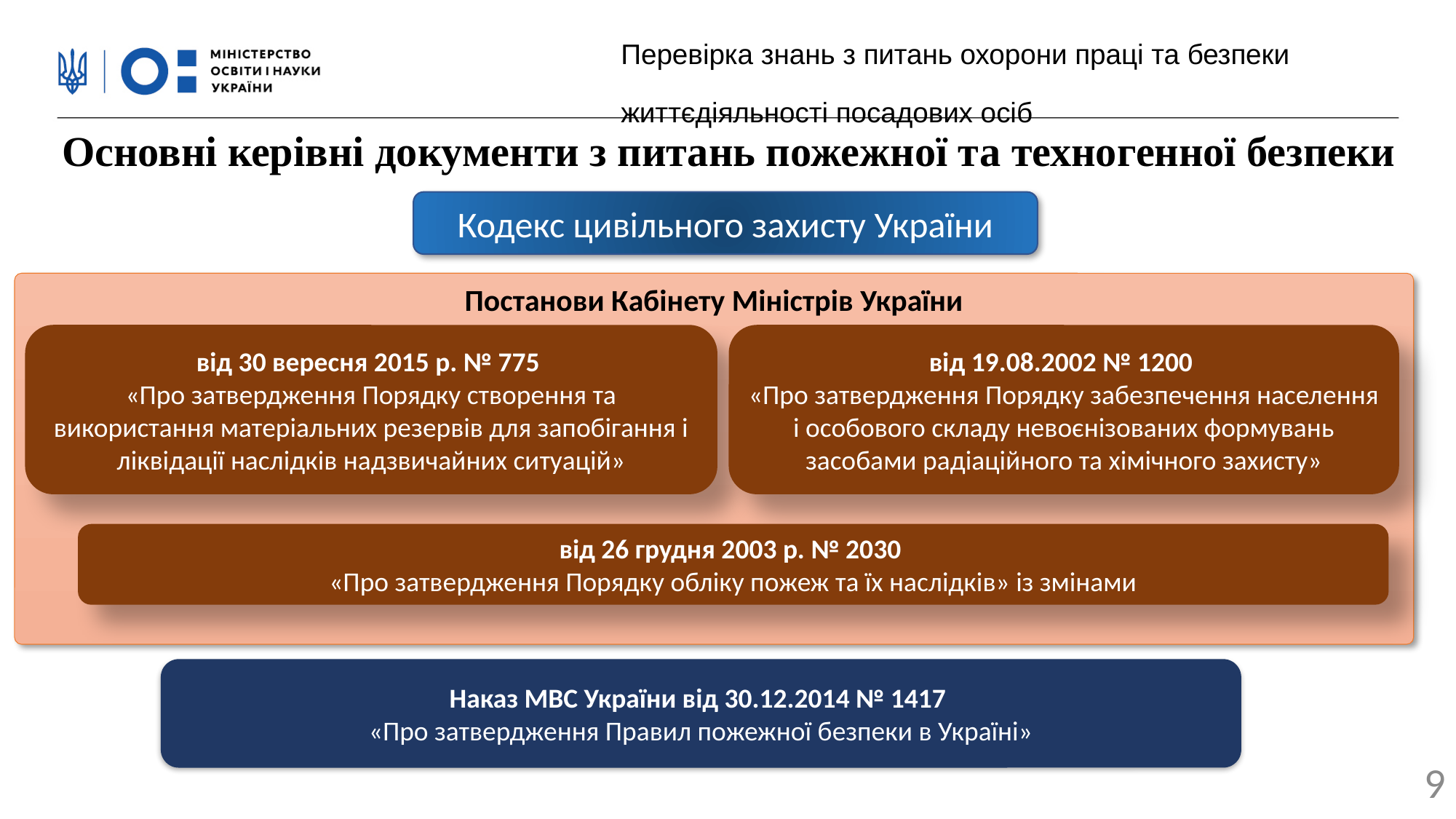

Перевірка знань з питань охорони праці та безпеки життєдіяльності посадових осіб
Основні керівні документи з питань пожежної та техногенної безпеки
Кодекс цивільного захисту України
Постанови Кабінету Міністрів України
від 30 вересня 2015 р. № 775
«Про затвердження Порядку створення та використання матеріальних резервів для запобігання і ліквідації наслідків надзвичайних ситуацій»
від 19.08.2002 № 1200
«Про затвердження Порядку забезпечення населення і особового складу невоєнізованих формувань засобами радіаційного та хімічного захисту»
від 26 грудня 2003 р. № 2030
«Про затвердження Порядку обліку пожеж та їх наслідків» із змінами
Наказ МВС України від 30.12.2014 № 1417
«Про затвердження Правил пожежної безпеки в Україні»
9